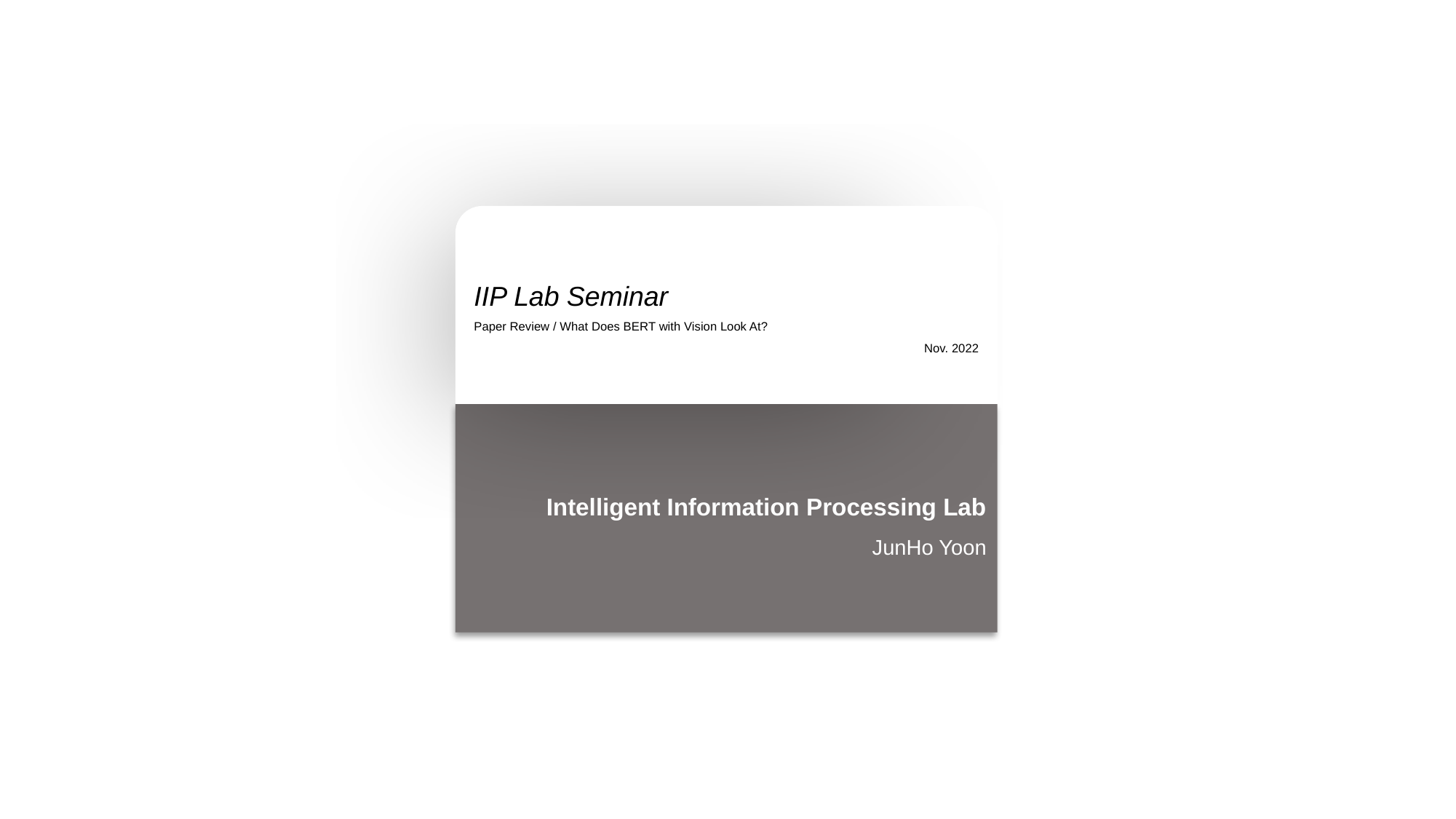

IIP Lab Seminar
Paper Review / What Does BERT with Vision Look At?
Nov. 2022
Intelligent Information Processing Lab
JunHo Yoon